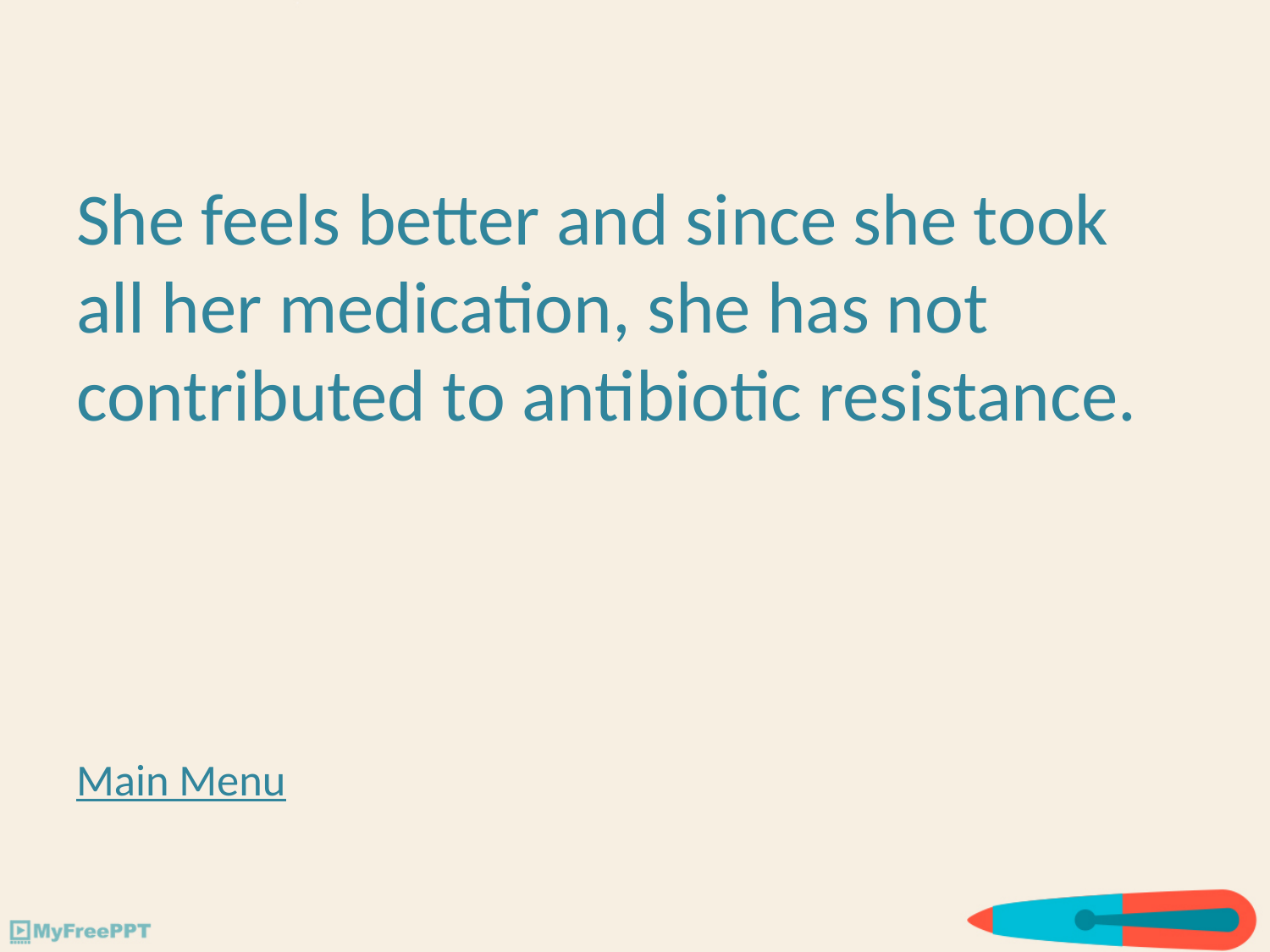

She feels better and since she took all her medication, she has not contributed to antibiotic resistance.

Main Menu